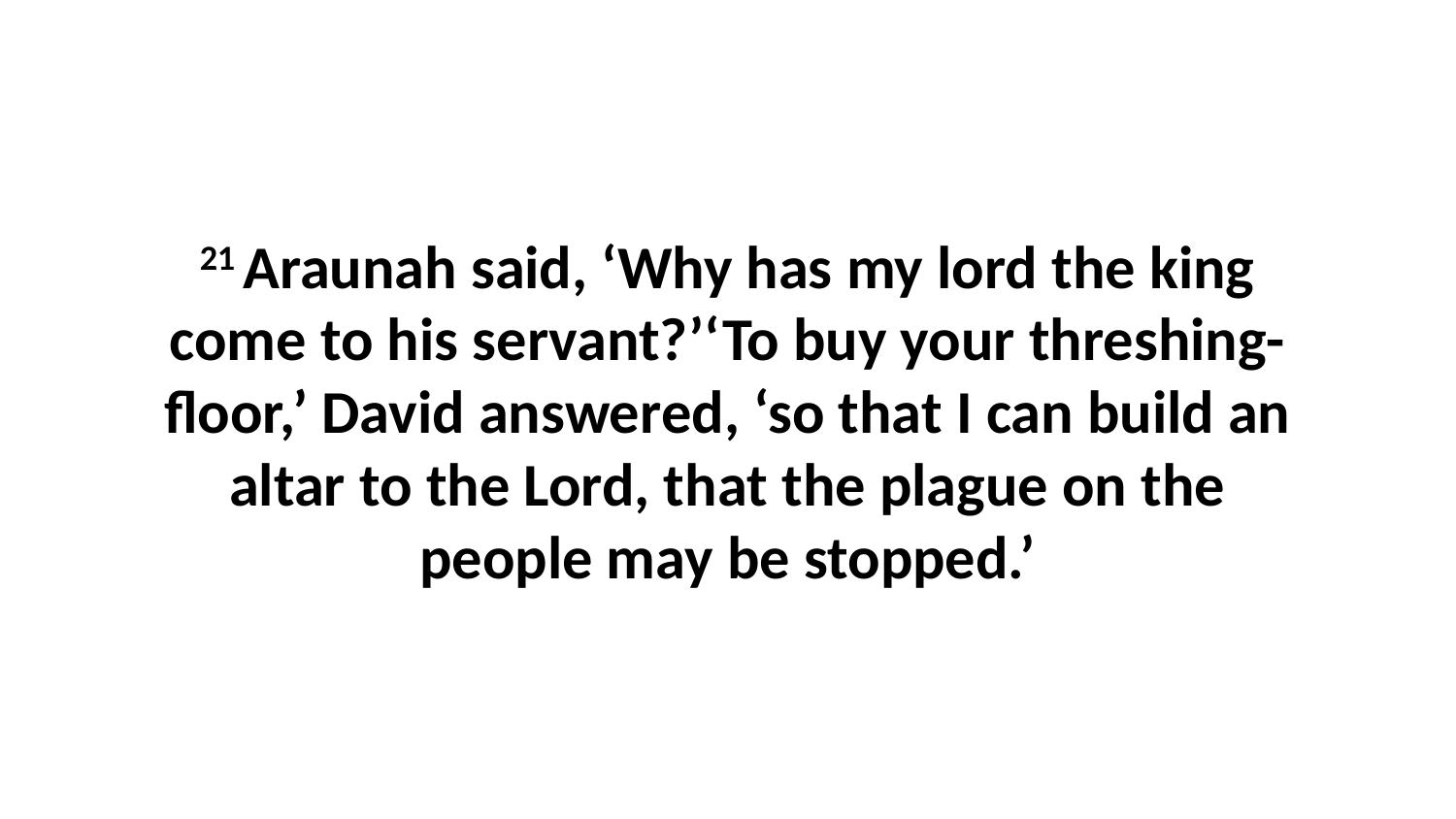

21 Araunah said, ‘Why has my lord the king come to his servant?’‘To buy your threshing-floor,’ David answered, ‘so that I can build an altar to the Lord, that the plague on the people may be stopped.’